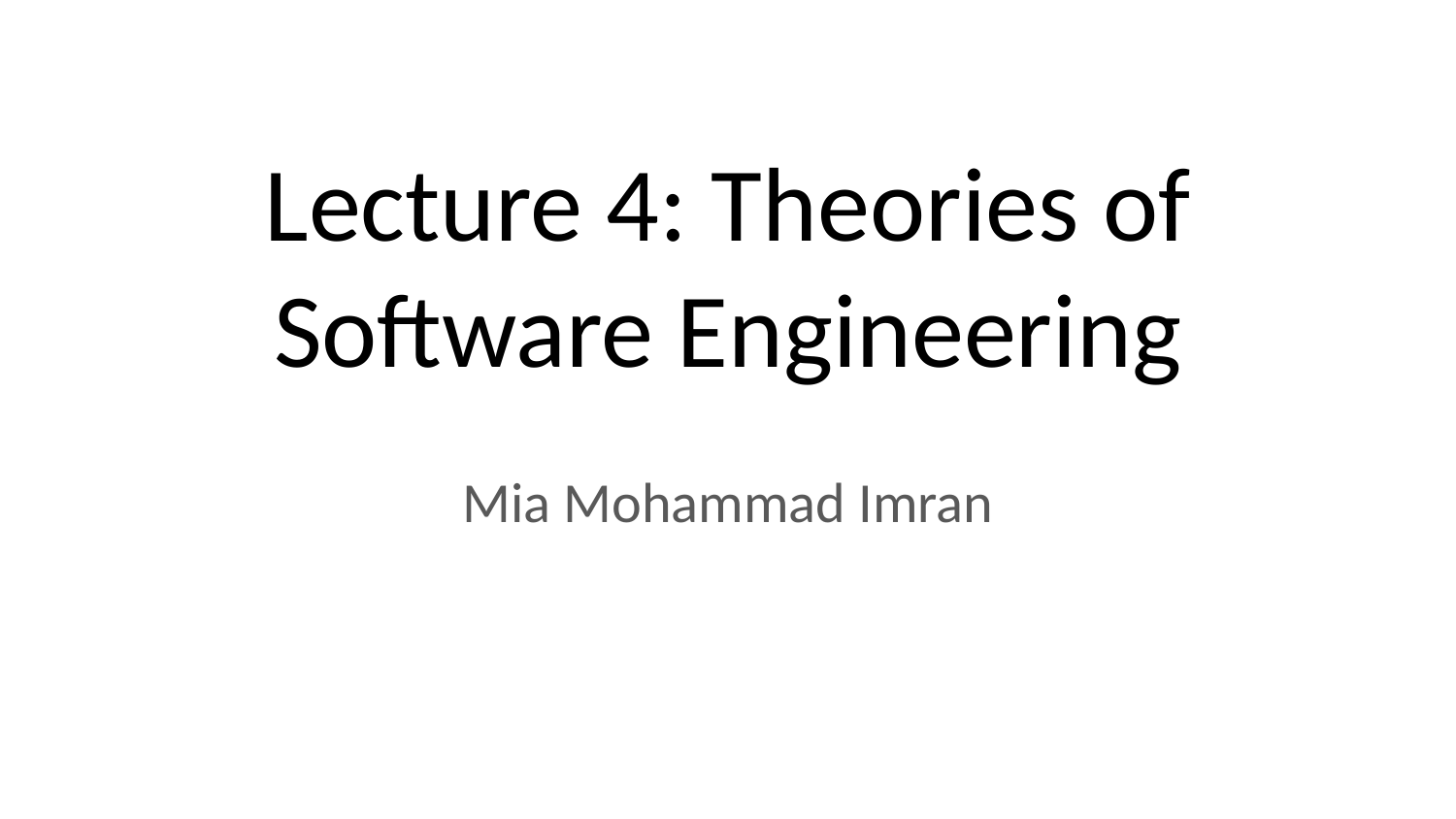

# Lecture 4: Theories of Software Engineering
Mia Mohammad Imran